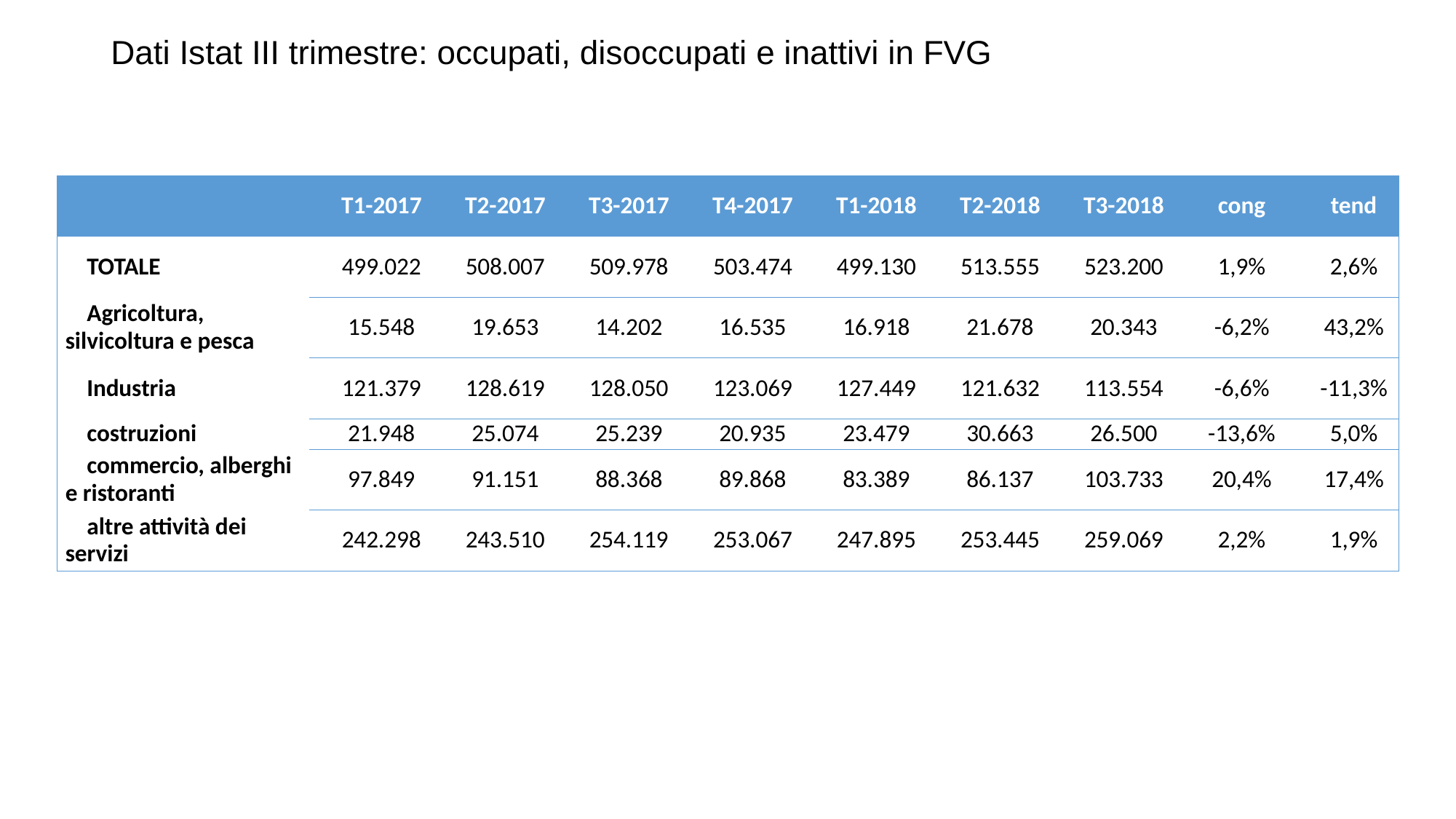

# Dati Istat III trimestre: occupati, disoccupati e inattivi in FVG
|  | T1-2017 | T2-2017 | T3-2017 | T4-2017 | T1-2018 | T2-2018 | T3-2018 | cong | tend |
| --- | --- | --- | --- | --- | --- | --- | --- | --- | --- |
| TOTALE | 499.022 | 508.007 | 509.978 | 503.474 | 499.130 | 513.555 | 523.200 | 1,9% | 2,6% |
| Agricoltura, silvicoltura e pesca | 15.548 | 19.653 | 14.202 | 16.535 | 16.918 | 21.678 | 20.343 | -6,2% | 43,2% |
| Industria | 121.379 | 128.619 | 128.050 | 123.069 | 127.449 | 121.632 | 113.554 | -6,6% | -11,3% |
| costruzioni | 21.948 | 25.074 | 25.239 | 20.935 | 23.479 | 30.663 | 26.500 | -13,6% | 5,0% |
| commercio, alberghi e ristoranti | 97.849 | 91.151 | 88.368 | 89.868 | 83.389 | 86.137 | 103.733 | 20,4% | 17,4% |
| altre attività dei servizi | 242.298 | 243.510 | 254.119 | 253.067 | 247.895 | 253.445 | 259.069 | 2,2% | 1,9% |